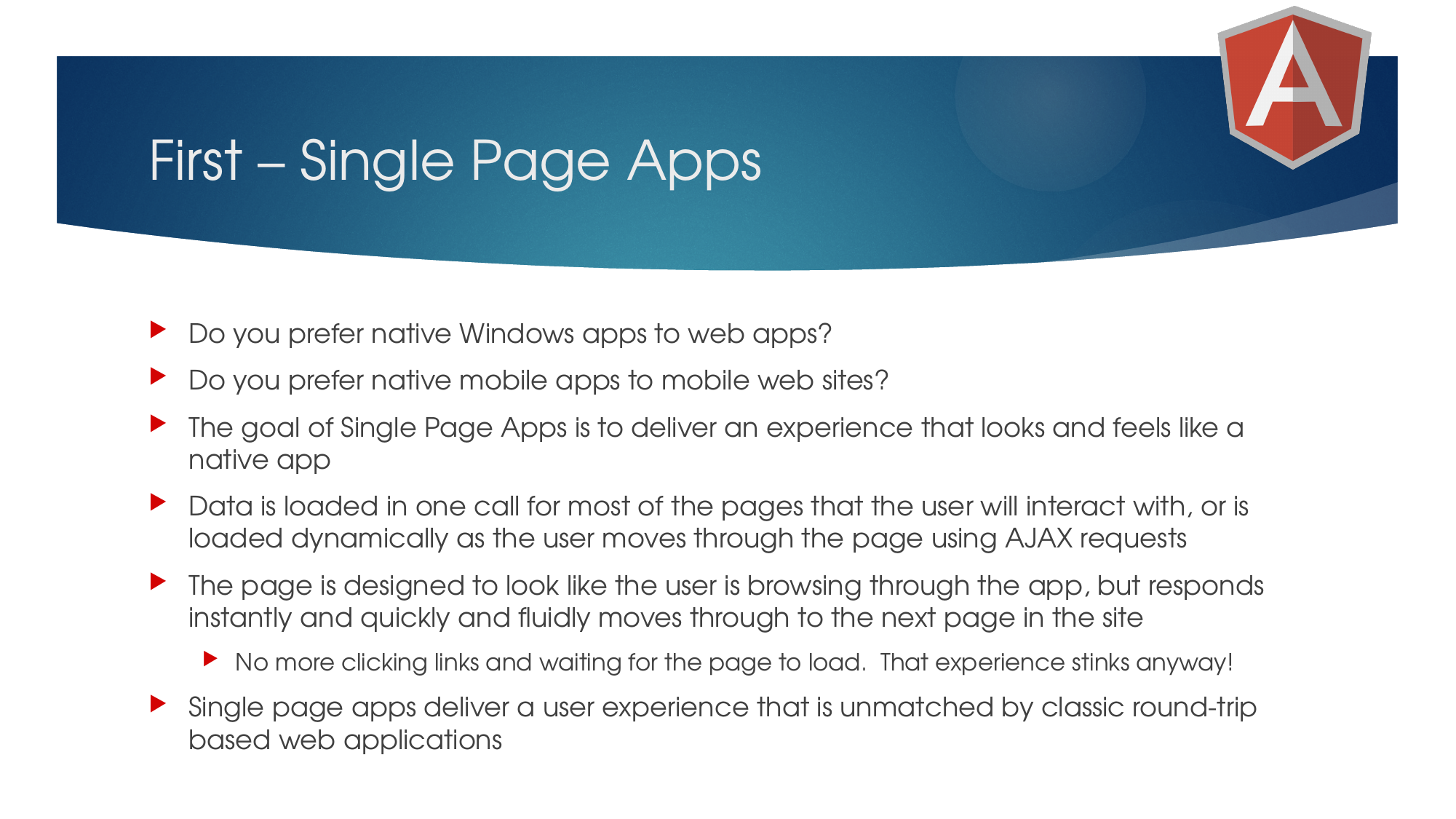

# First – Single Page Apps
Do you prefer native Windows apps to web apps?
Do you prefer native mobile apps to mobile web sites?
The goal of Single Page Apps is to deliver an experience that looks and feels like a native app
Data is loaded in one call for most of the pages that the user will interact with, or is loaded dynamically as the user moves through the page using AJAX requests
The page is designed to look like the user is browsing through the app, but responds instantly and quickly and fluidly moves through to the next page in the site
No more clicking links and waiting for the page to load.  That experience stinks anyway!
Single page apps deliver a user experience that is unmatched by classic round-trip based web applications